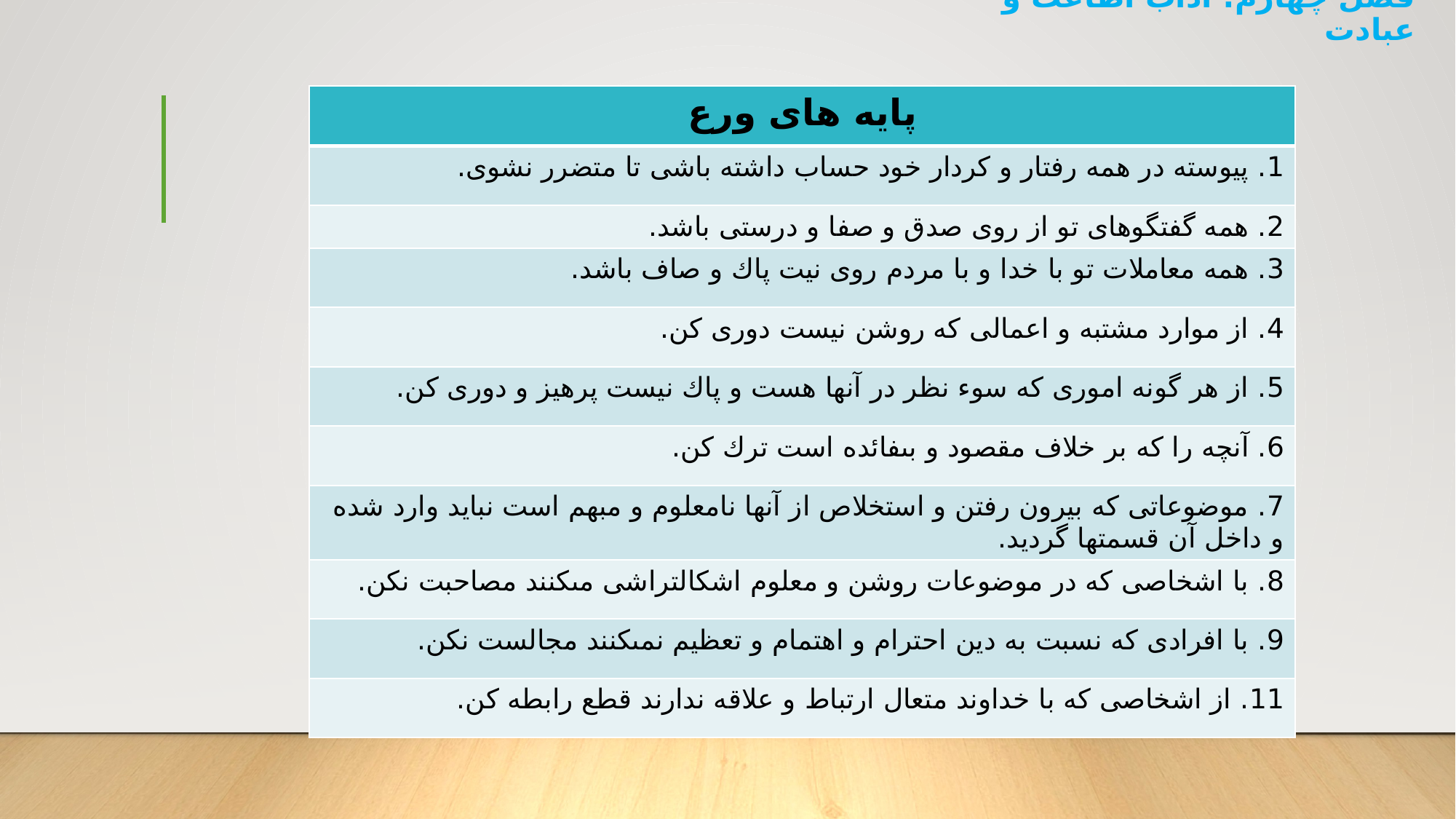

فصل چهارم: آداب اطاعت و عبادت
| پایه های ورع |
| --- |
| 1. پيوسته در همه رفتار و كردار خود حساب داشته باشى تا متضرر نشوى. |
| 2. همه گفتگوهاى تو از روى صدق و صفا و درستى باشد. |
| 3. همه معاملات تو با خدا و با مردم روى نيت پاك و صاف باشد. |
| 4. از موارد مشتبه و اعمالى كه روشن نيست دورى كن. |
| 5. از هر گونه امورى كه سوء نظر در آنها هست و پاك نيست پرهيز و دورى كن. |
| 6. آنچه را كه بر خلاف مقصود و بى‏فائده است ترك كن. |
| 7. موضوعاتى كه بيرون رفتن و استخلاص از آنها نامعلوم و مبهم است نبايد وارد شده و داخل آن قسمتها گرديد. |
| 8. با اشخاصى كه در موضوعات روشن و معلوم اشكال‏تراشى مى‏كنند مصاحبت نكن. |
| 9. با افرادى كه نسبت به دين احترام و اهتمام و تعظيم نمى‏كنند مجالست نكن. |
| 11. از اشخاصى كه با خداوند متعال ارتباط و علاقه ندارند قطع رابطه كن. |